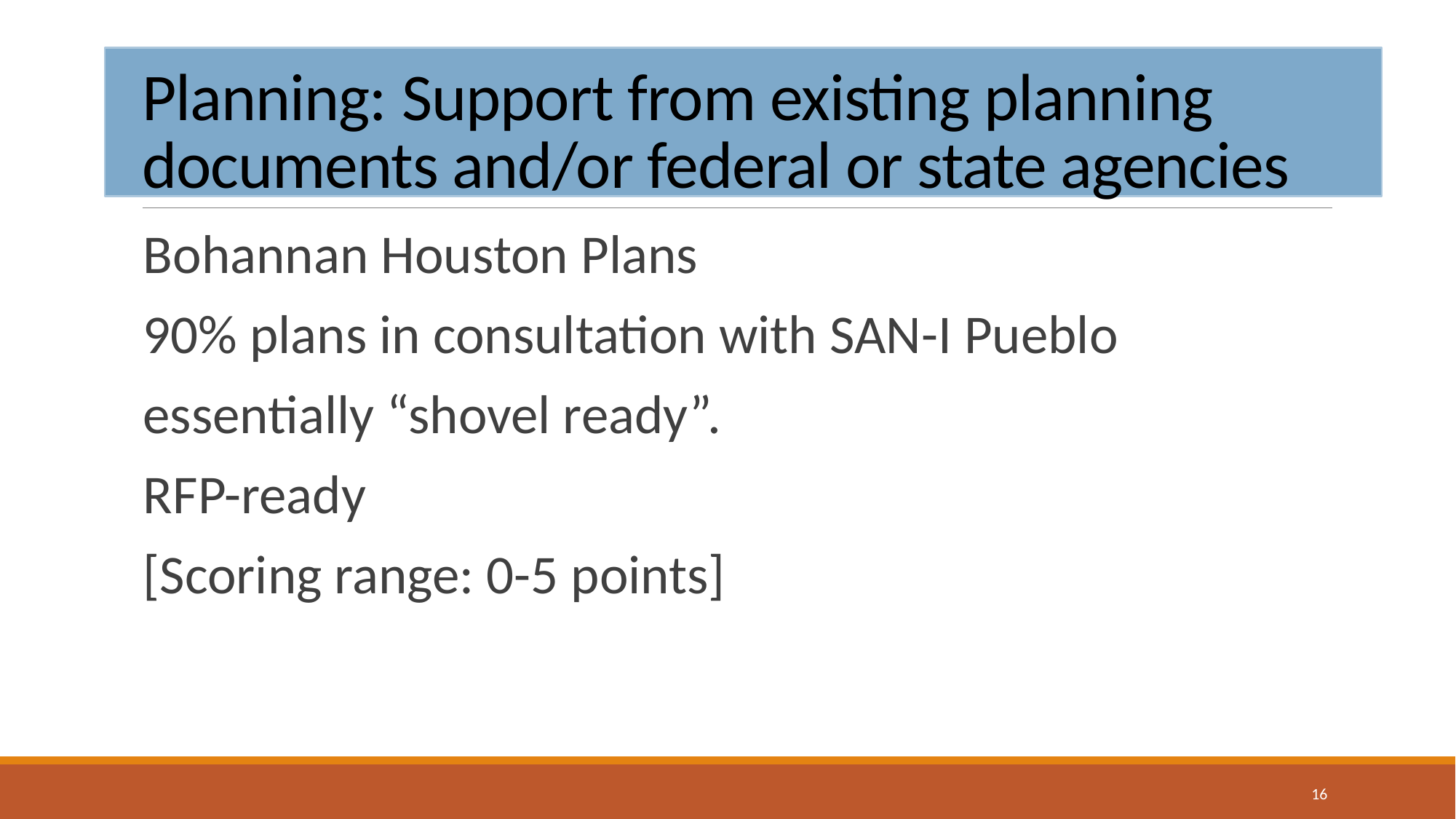

# Planning: Support from existing planning documents and/or federal or state agencies

Bohannan Houston Plans
90% plans in consultation with SAN-I Pueblo
essentially “shovel ready”.
RFP-ready
[Scoring range: 0-5 points]
16